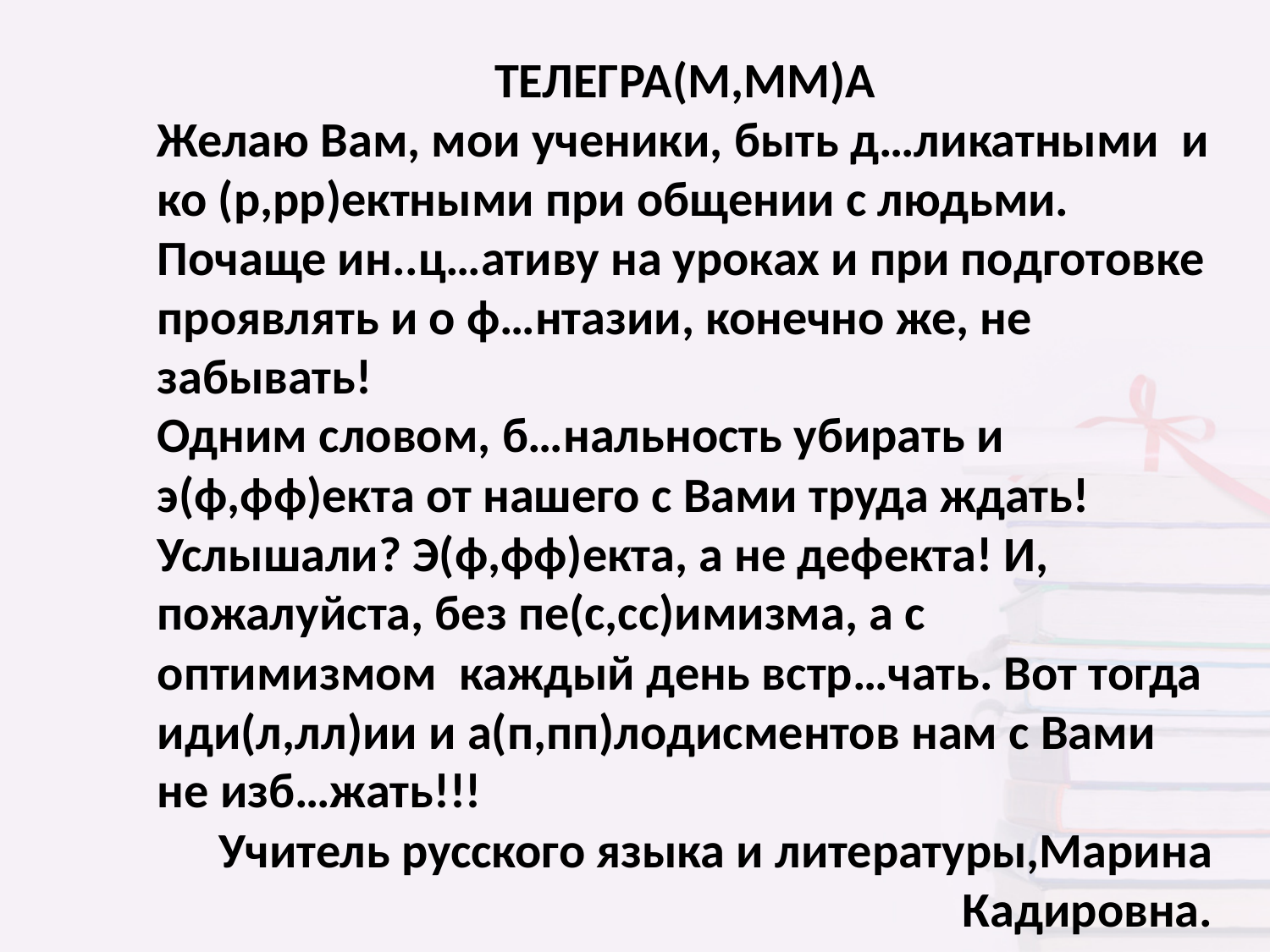

ТЕЛЕГРА(М,ММ)А
Желаю Вам, мои ученики, быть д…ликатными  и ко (р,рр)ектными при общении с людьми. Почаще ин..ц…ативу на уроках и при подготовке проявлять и о ф…нтазии, конечно же, не забывать!
Одним словом, б…нальность убирать и э(ф,фф)екта от нашего с Вами труда ждать! Услышали? Э(ф,фф)екта, а не дефекта! И, пожалуйста, без пе(с,сс)имизма, а с оптимизмом  каждый день встр…чать. Вот тогда иди(л,лл)ии и а(п,пп)лодисментов нам с Вами не изб…жать!!!
Учитель русского языка и литературы,Марина Кадировна.